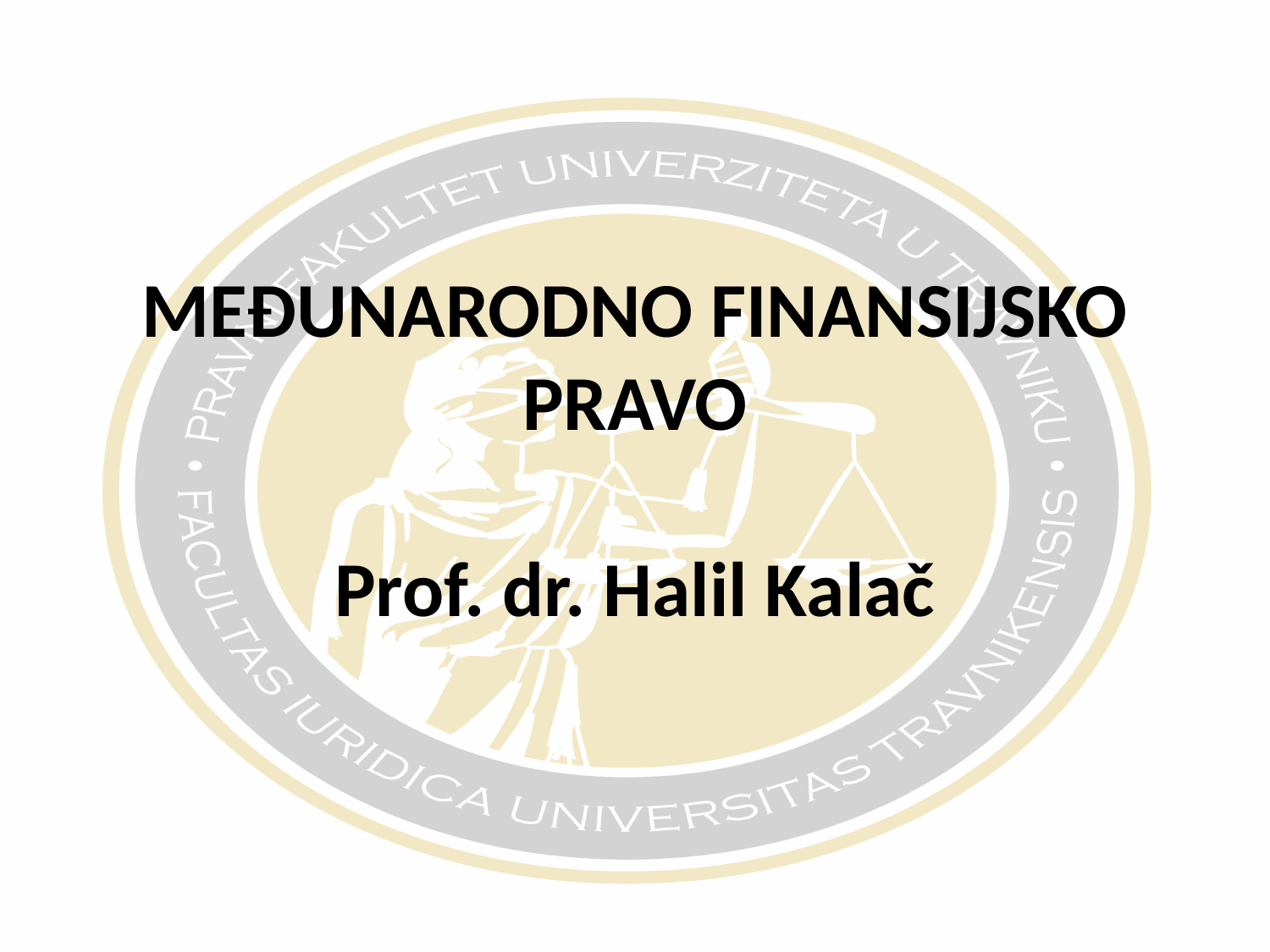

MEĐUNARODNO FINANSIJSKO PRAVO
Prof. dr. Halil Kalač